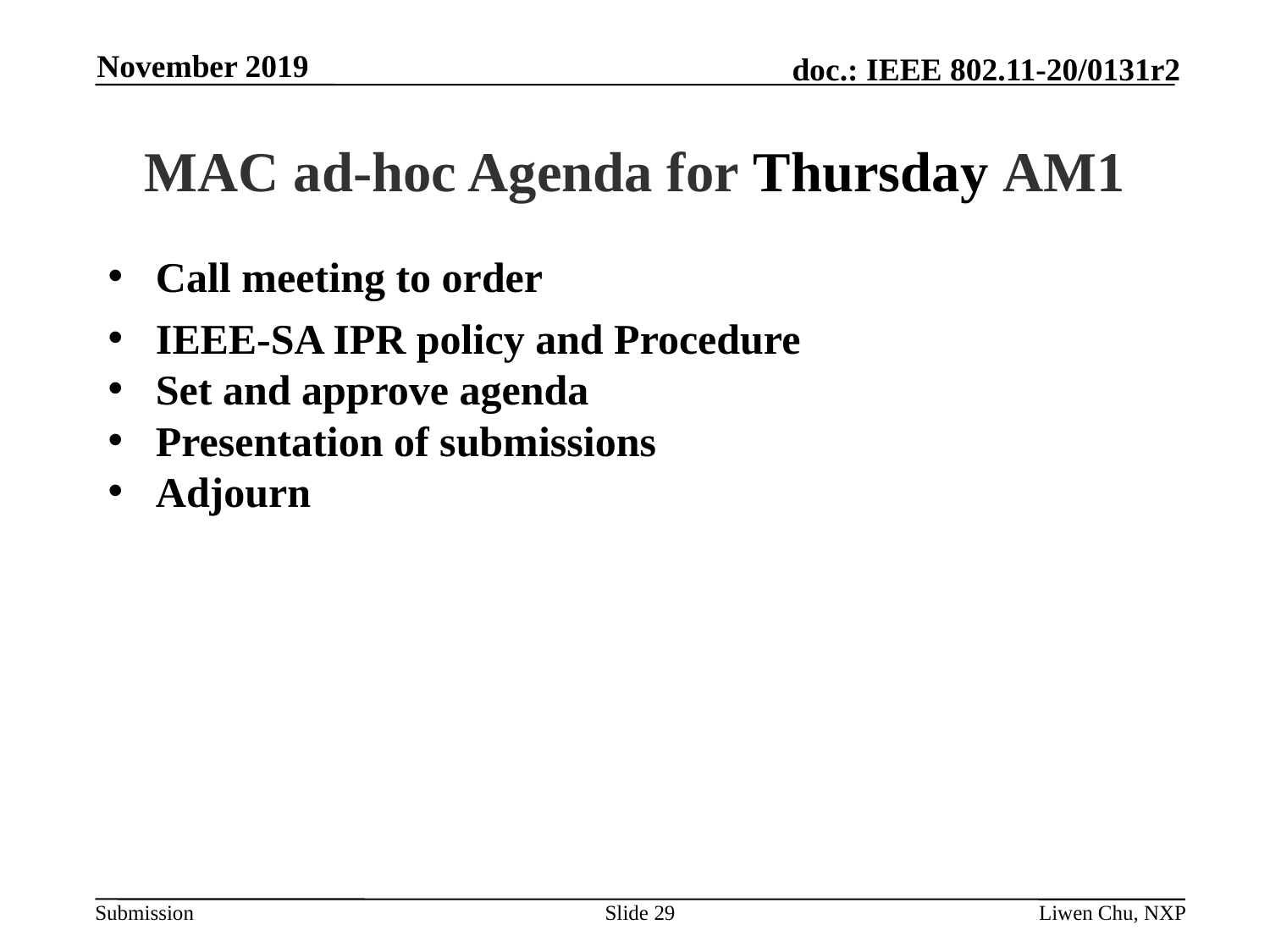

November 2019
# MAC ad-hoc Agenda for Thursday AM1
Call meeting to order
IEEE-SA IPR policy and Procedure
Set and approve agenda
Presentation of submissions
Adjourn

Slide 29
Liwen Chu, NXP